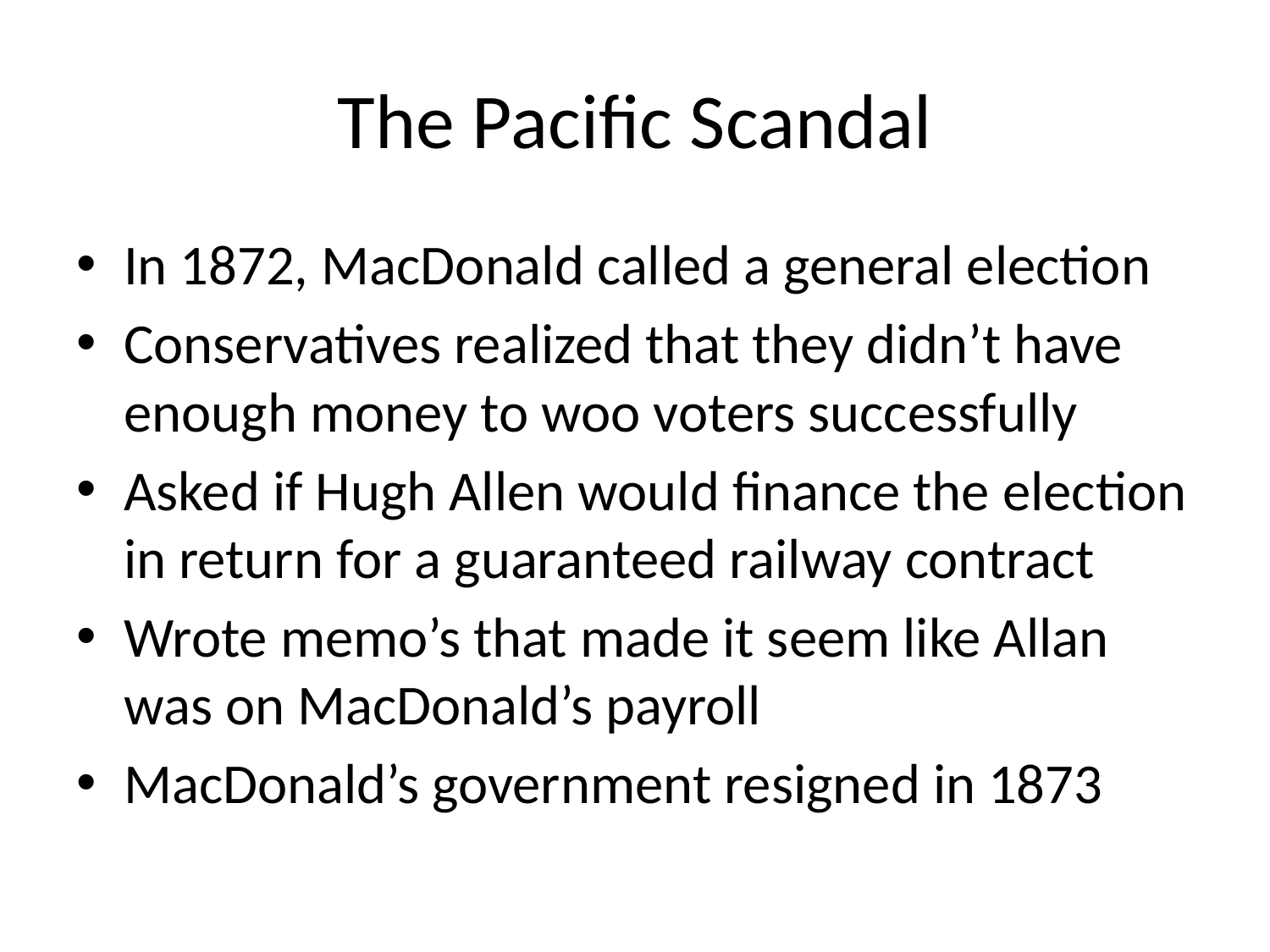

# The Pacific Scandal
In 1872, MacDonald called a general election
Conservatives realized that they didn’t have enough money to woo voters successfully
Asked if Hugh Allen would finance the election in return for a guaranteed railway contract
Wrote memo’s that made it seem like Allan was on MacDonald’s payroll
MacDonald’s government resigned in 1873